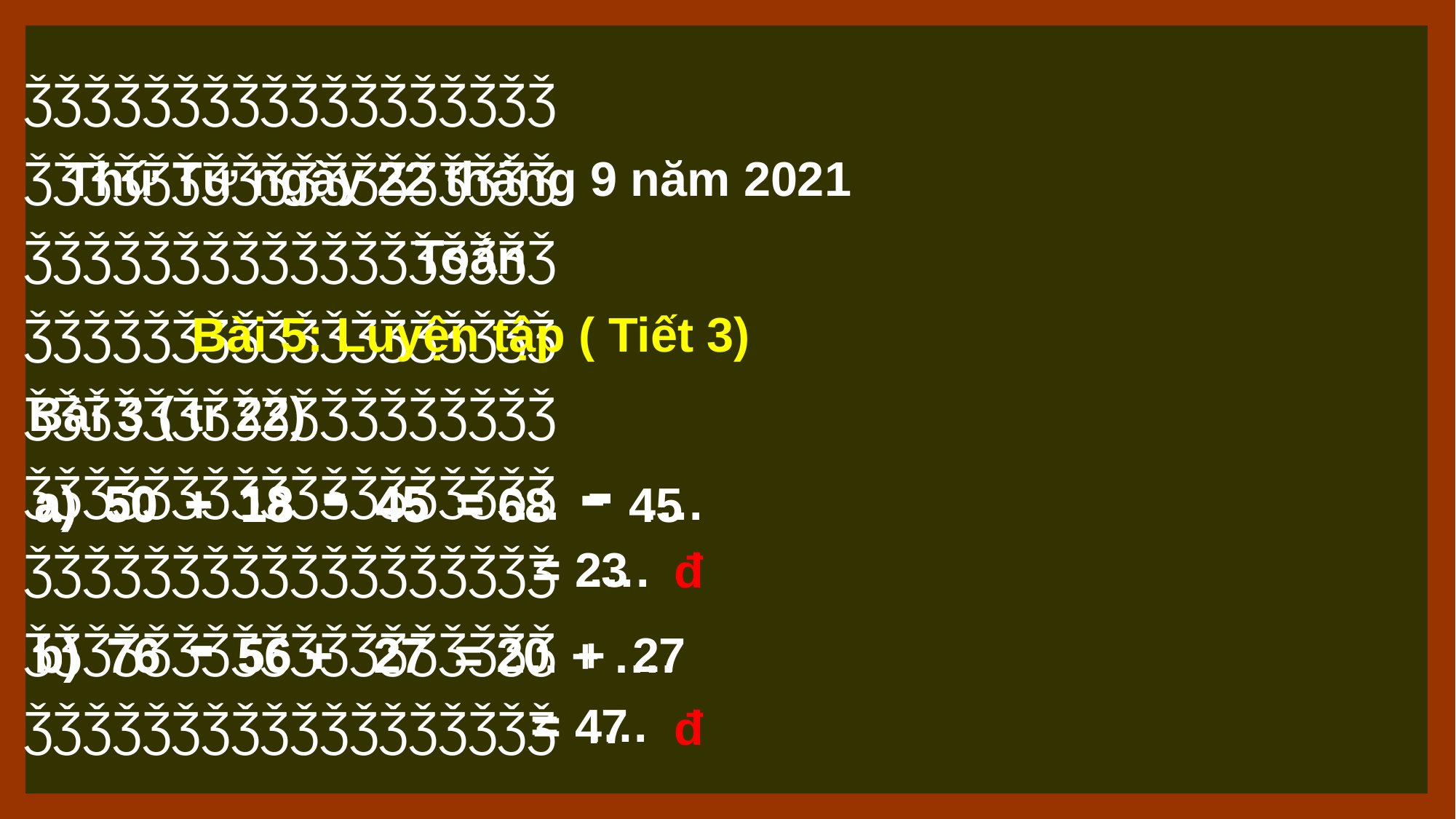

ǮǮǮǮǮǮǮǮǮǮǮǮǮǮǮǮǮǮ
ǮǮǮǮǮǮǮǮǮǮǮǮǮǮǮǮǮǮ
ǮǮǮǮǮǮǮǮǮǮǮǮǮǮǮǮǮǮ
ǮǮǮǮǮǮǮǮǮǮǮǮǮǮǮǮǮǮ
ǮǮǮǮǮǮǮǮǮǮǮǮǮǮǮǮǮǮ
ǮǮǮǮǮǮǮǮǮǮǮǮǮǮǮǮǮǮ
ǮǮǮǮǮǮǮǮǮǮǮǮǮǮǮǮǮǮ
ǮǮǮǮǮǮǮǮǮǮǮǮǮǮǮǮǮǮ
ǮǮǮǮǮǮǮǮǮǮǮǮǮǮǮǮǮǮ
Thứ Tư ngày 22 tháng 9 năm 2021
Toán
Bài 5: Luyện tập ( Tiết 3)
Bài 3 ( tr 22)
a)  50  +  18  -  45  = ….  -  ….
a)  50  +  18  -  45  = 68  - 45
=  ….
= 23
đ
b)  76  - 56 +   27  = 20  +  27
b)  76  - 56 +   27  = …. + ….
=  ….
= 47
đ